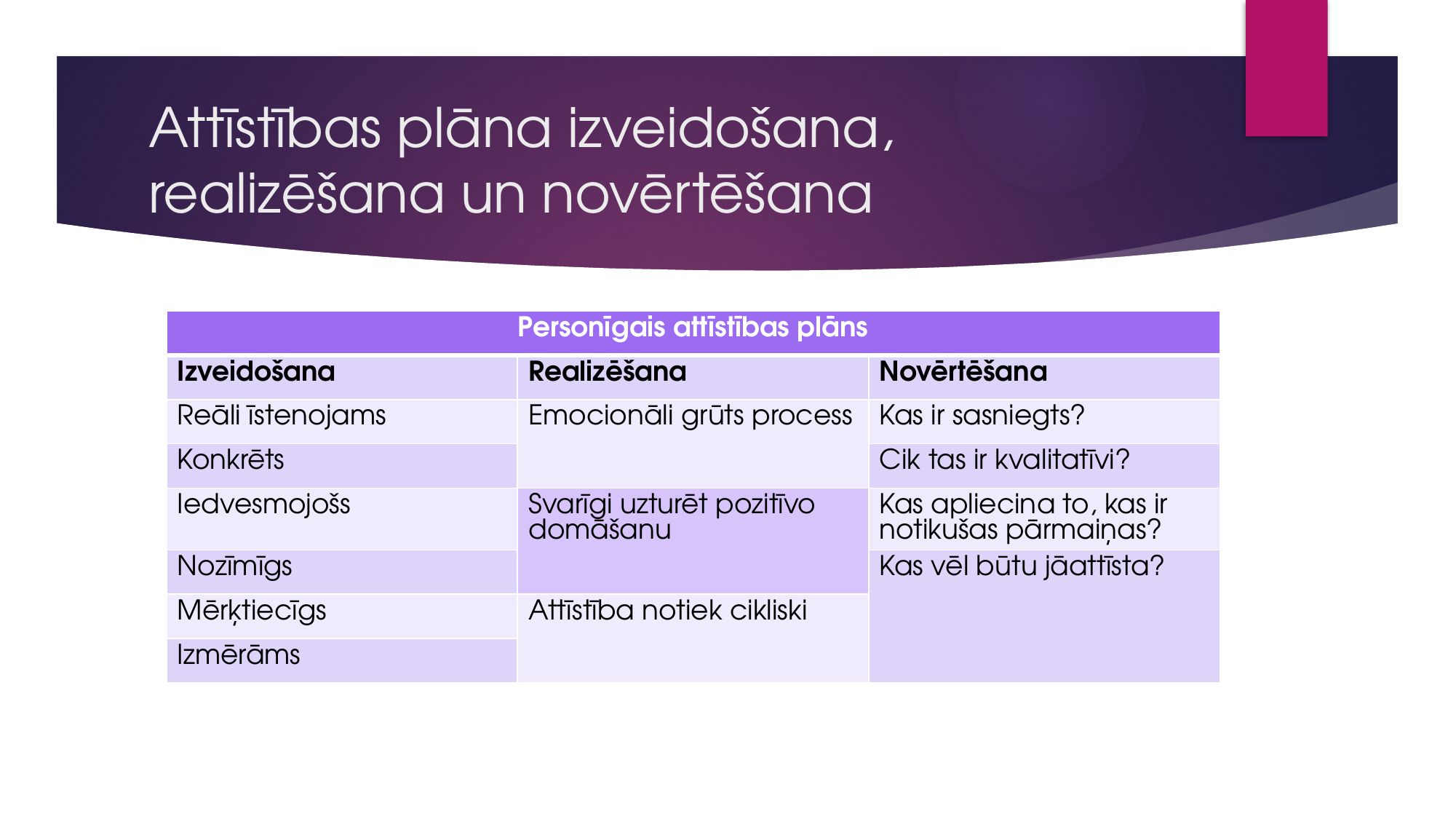

# Attīstības plāna izveidošana, realizēšana un novērtēšana
| Personīgais attīstības plāns |  |  |
| --- | --- | --- |
| Izveidošana | Realizēšana | Novērtēšana |
| Reāli īstenojams | Emocionāli grūts process | Kas ir sasniegts? |
| Konkrēts |  | Cik tas ir kvalitatīvi? |
| Iedvesmojošs | Svarīgi uzturēt pozitīvo domāšanu | Kas apliecina to, kas ir notikušas pārmaiņas? |
| Nozīmīgs |  | Kas vēl būtu jāattīsta? |
| Mērķtiecīgs | Attīstība notiek cikliski |  |
| Izmērāms |  |  |